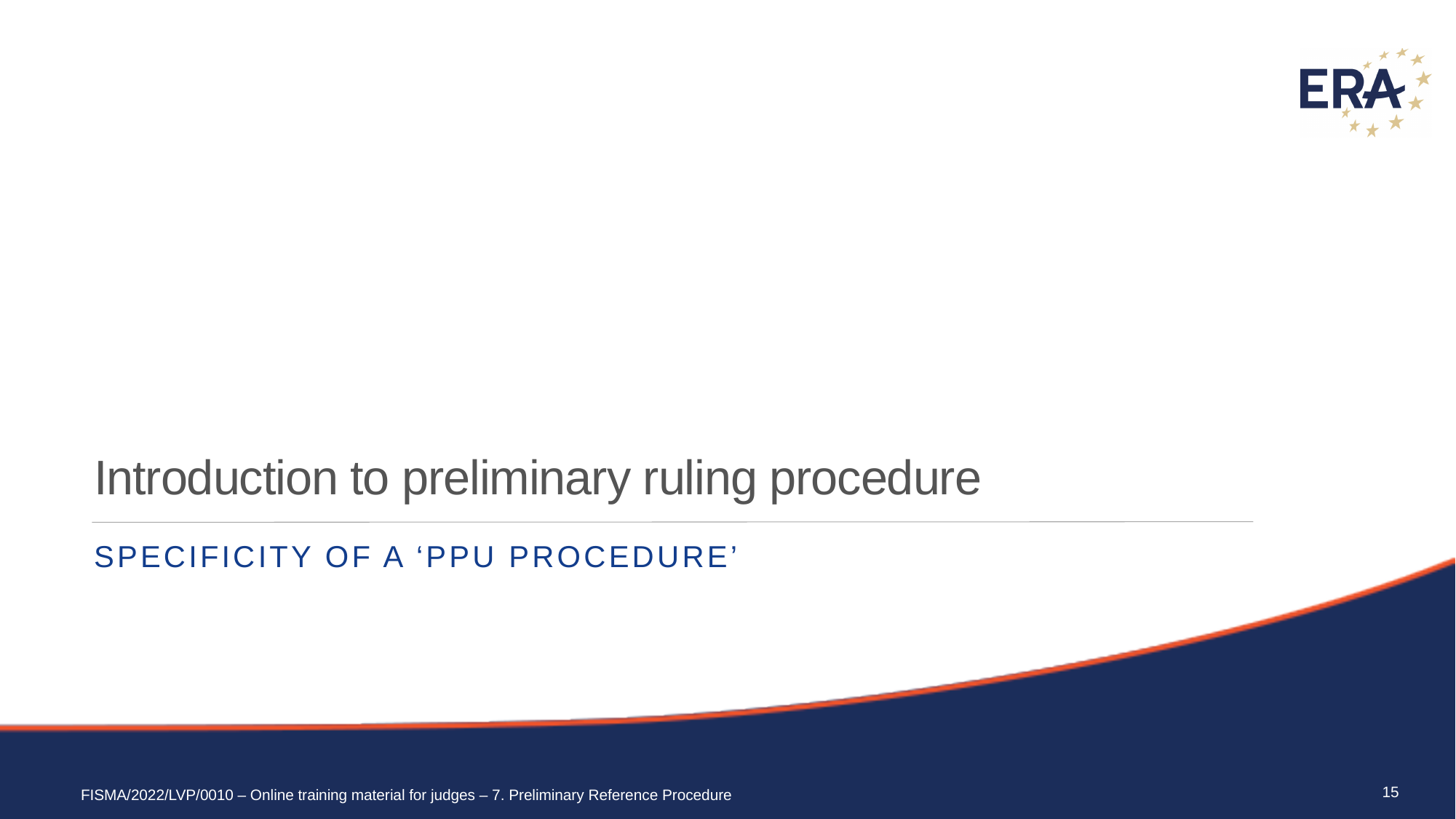

# Introduction to preliminary ruling procedure
Specificity of a ‘PPU procedure’
15
FISMA/2022/LVP/0010 – Online training material for judges – 7. Preliminary Reference Procedure